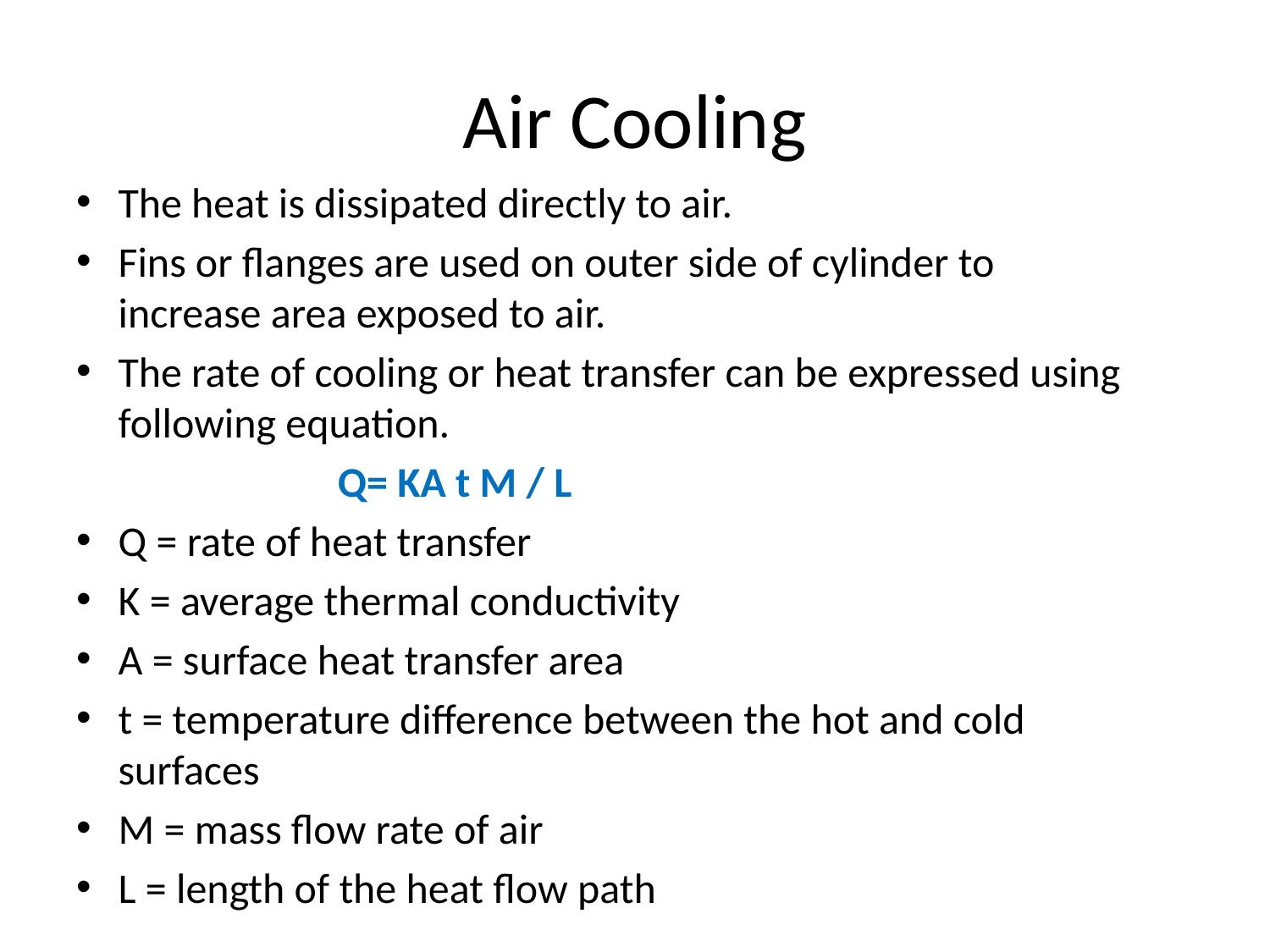

# Air Cooling
The heat is dissipated directly to air.
Fins or flanges are used on outer side of cylinder to increase area exposed to air.
The rate of cooling or heat transfer can be expressed using following equation.
                          Q= KA t M / L
Q = rate of heat transfer
K = average thermal conductivity
A = surface heat transfer area
t = temperature difference between the hot and cold surfaces
M = mass flow rate of air
L = length of the heat flow path